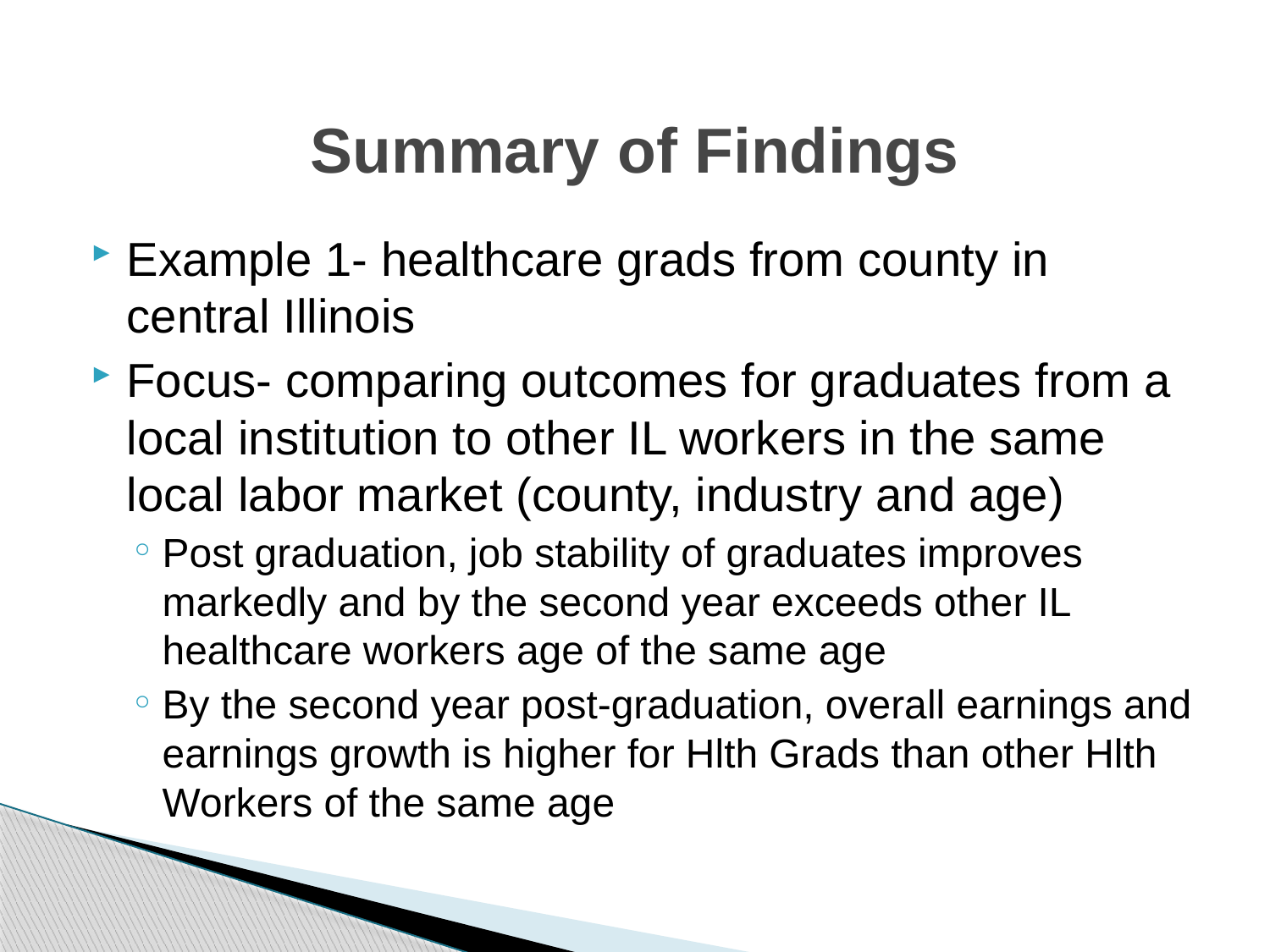

# Summary of Findings
Example 1- healthcare grads from county in central Illinois
Focus- comparing outcomes for graduates from a local institution to other IL workers in the same local labor market (county, industry and age)
Post graduation, job stability of graduates improves markedly and by the second year exceeds other IL healthcare workers age of the same age
By the second year post-graduation, overall earnings and earnings growth is higher for Hlth Grads than other Hlth Workers of the same age